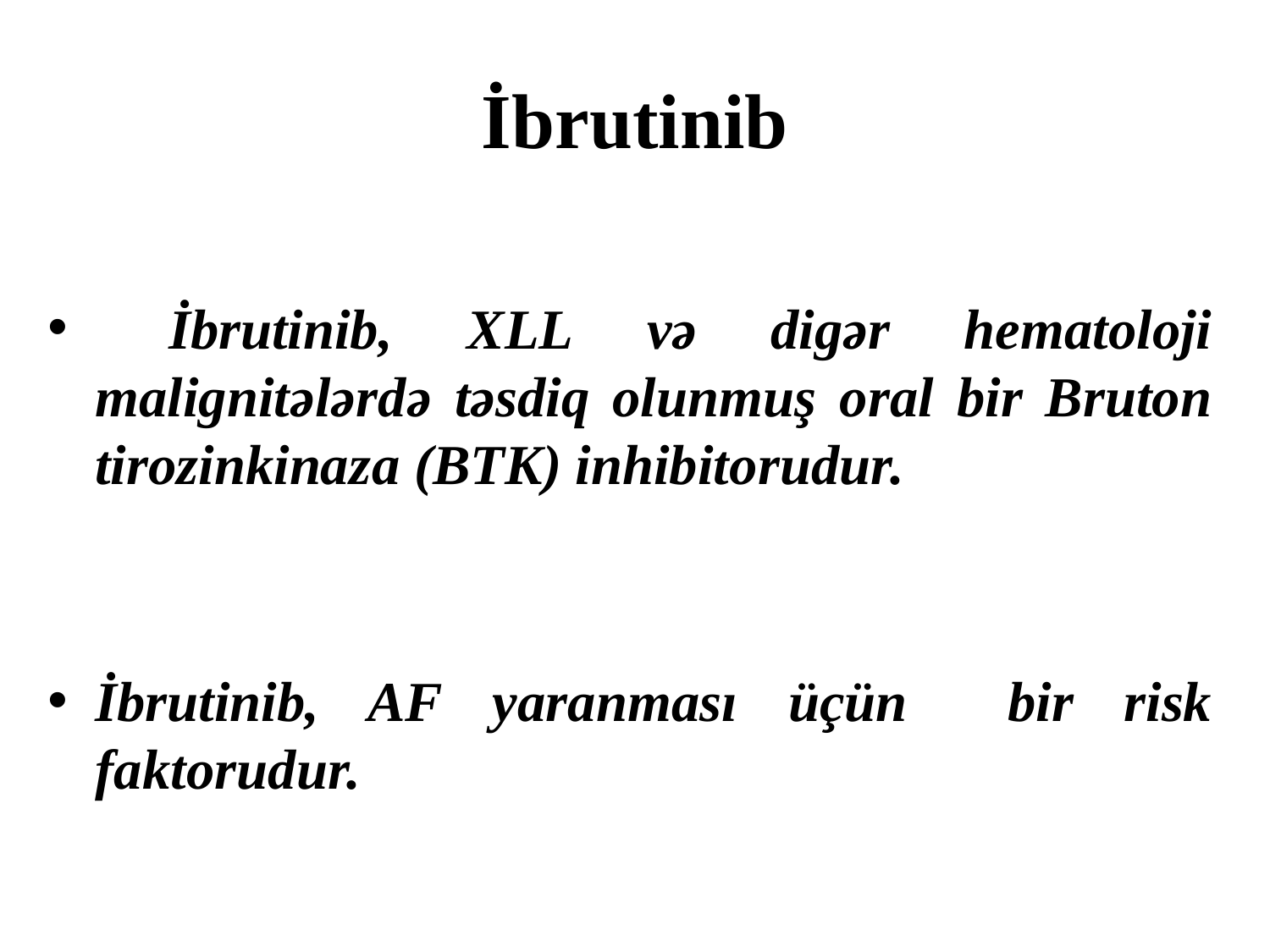

# İbrutinib
 İbrutinib, XLL və digər hematoloji malignitələrdə təsdiq olunmuş oral bir Bruton tirozinkinaza (BTK) inhibitorudur.

İbrutinib, AF yaranması üçün  bir risk faktorudur.